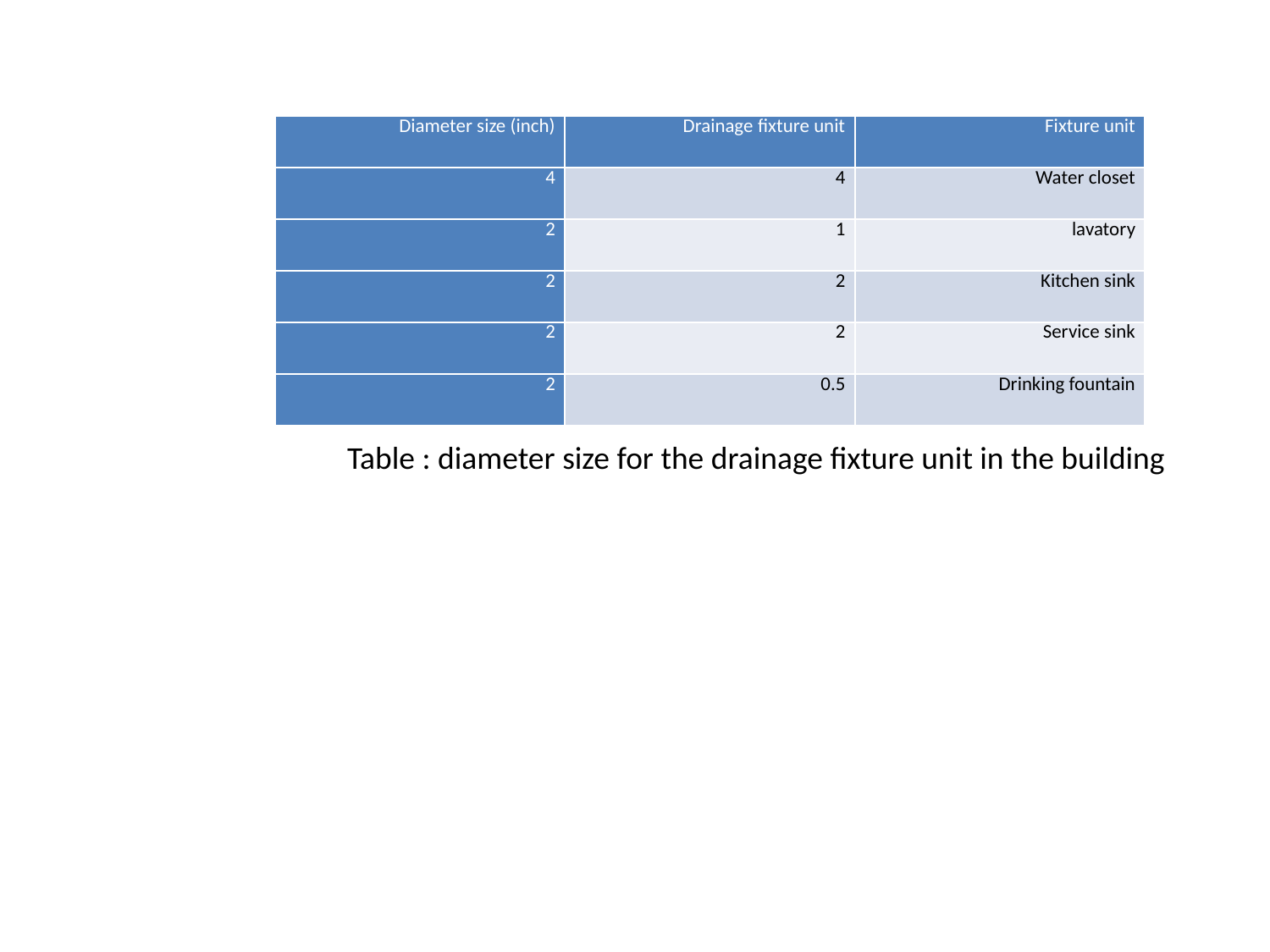

| Diameter size (inch) | Drainage fixture unit | Fixture unit |
| --- | --- | --- |
| 4 | 4 | Water closet |
| 2 | 1 | lavatory |
| 2 | 2 | Kitchen sink |
| 2 | 2 | Service sink |
| 2 | 0.5 | Drinking fountain |
Table : diameter size for the drainage fixture unit in the building